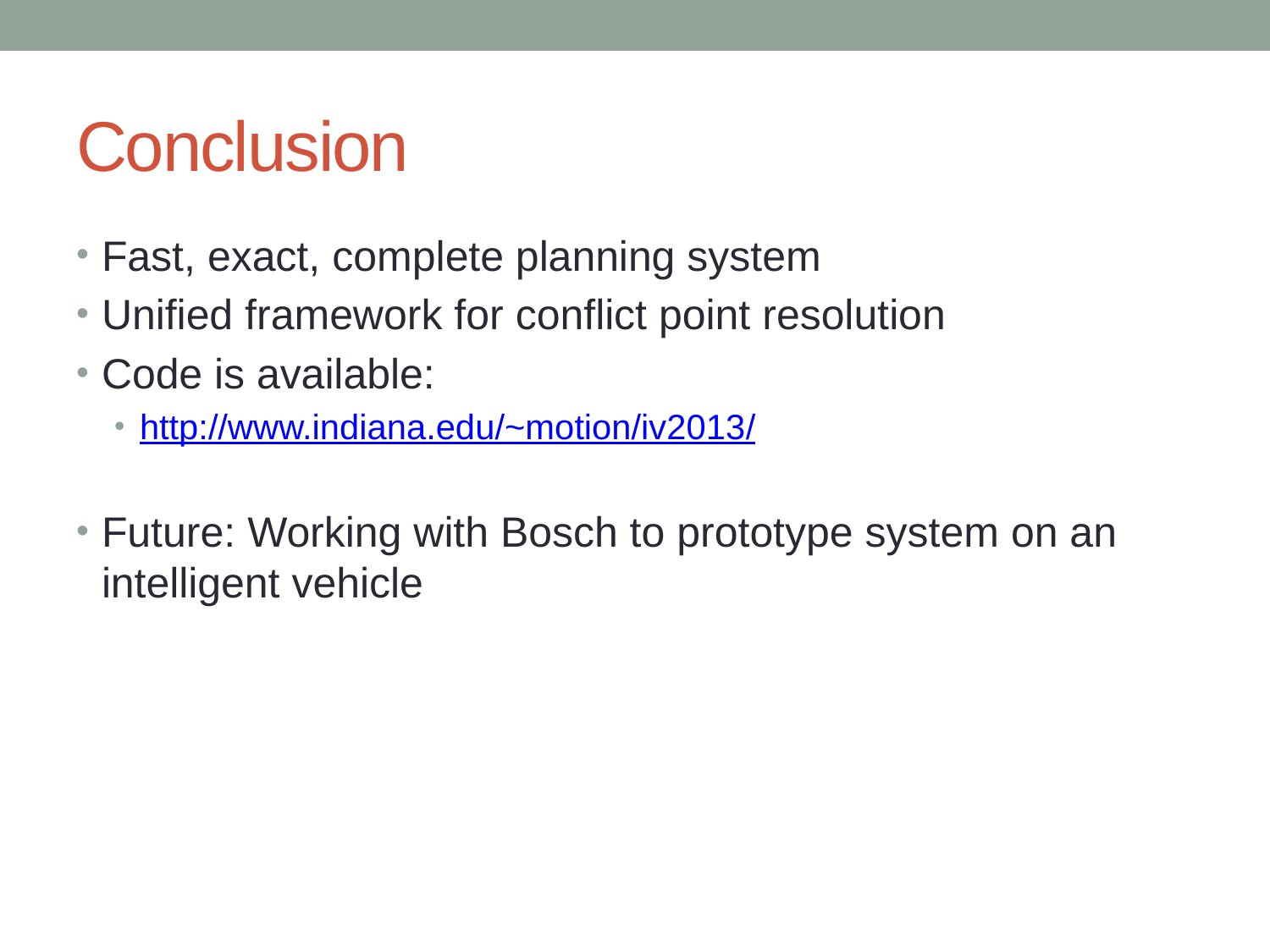

# Conclusion
Fast, exact, complete planning system
Unified framework for conflict point resolution
Code is available:
http://www.indiana.edu/~motion/iv2013/

Future: Working with Bosch to prototype system on an intelligent vehicle